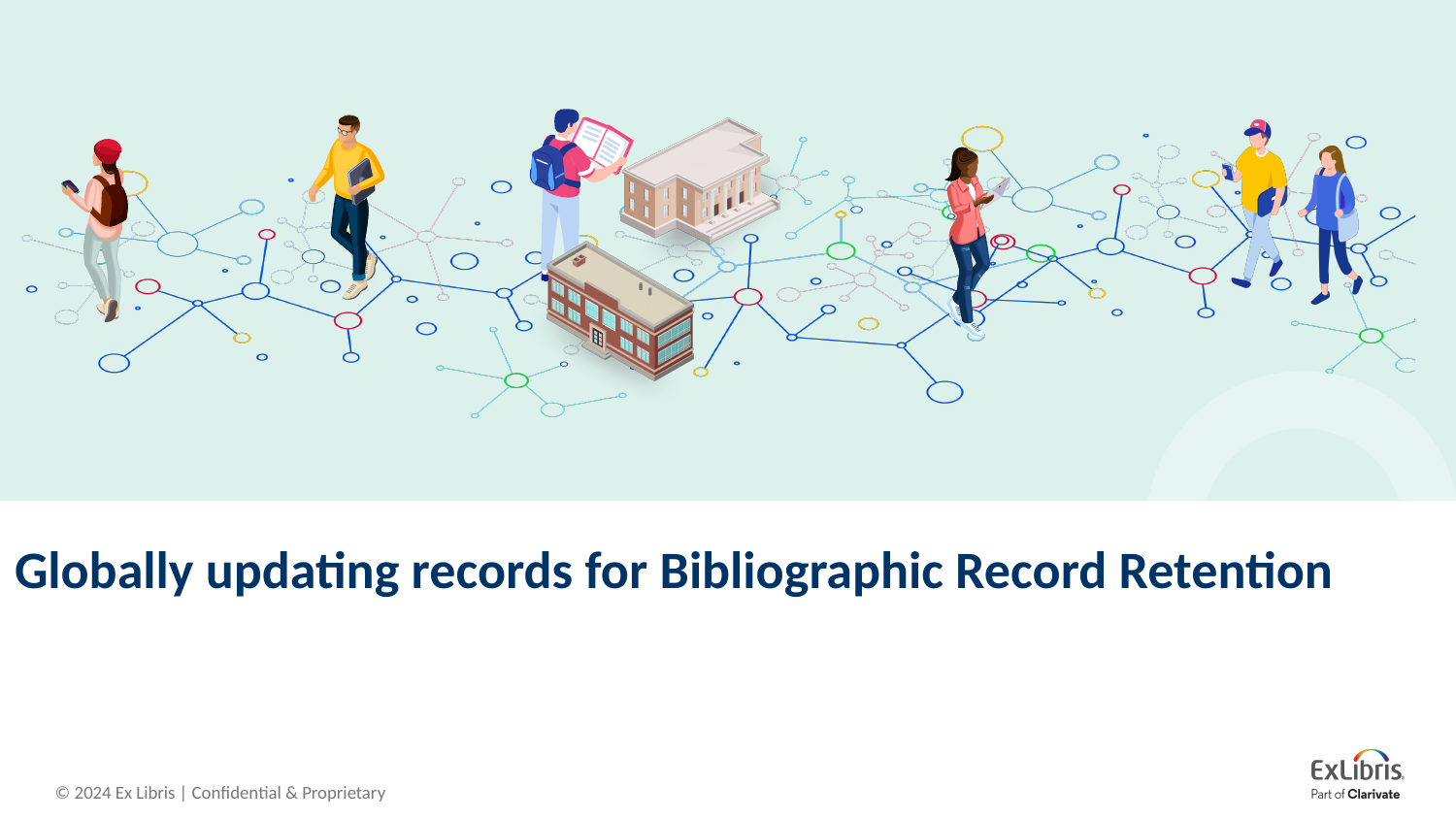

# Globally updating records for Bibliographic Record Retention